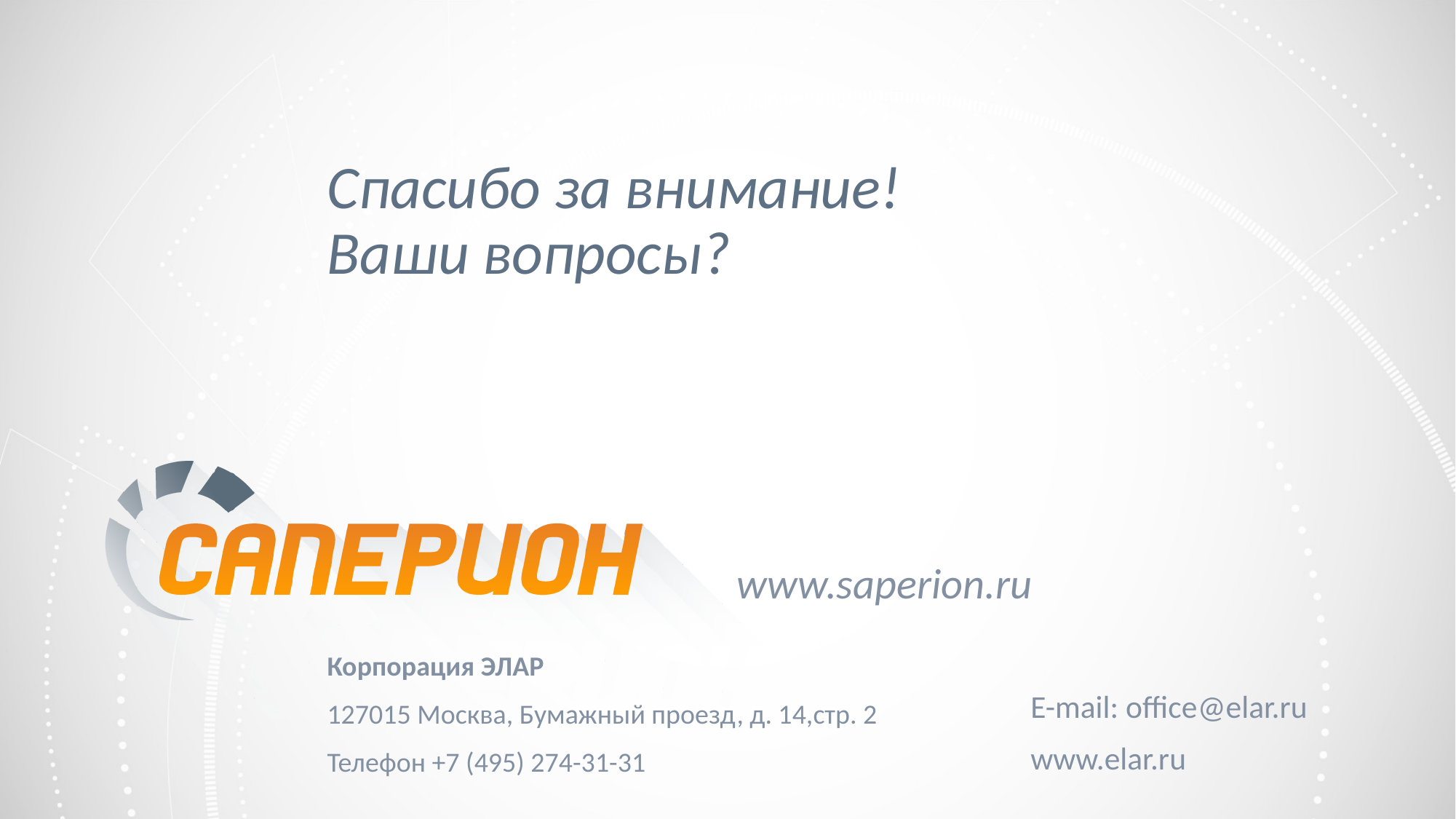

# Спасибо за внимание! Ваши вопросы?
www.saperion.ru
Корпорация ЭЛАР
127015 Москва, Бумажный проезд, д. 14,стр. 2
Телефон +7 (495) 274-31-31
E-mail: office@elar.ru
www.elar.ru